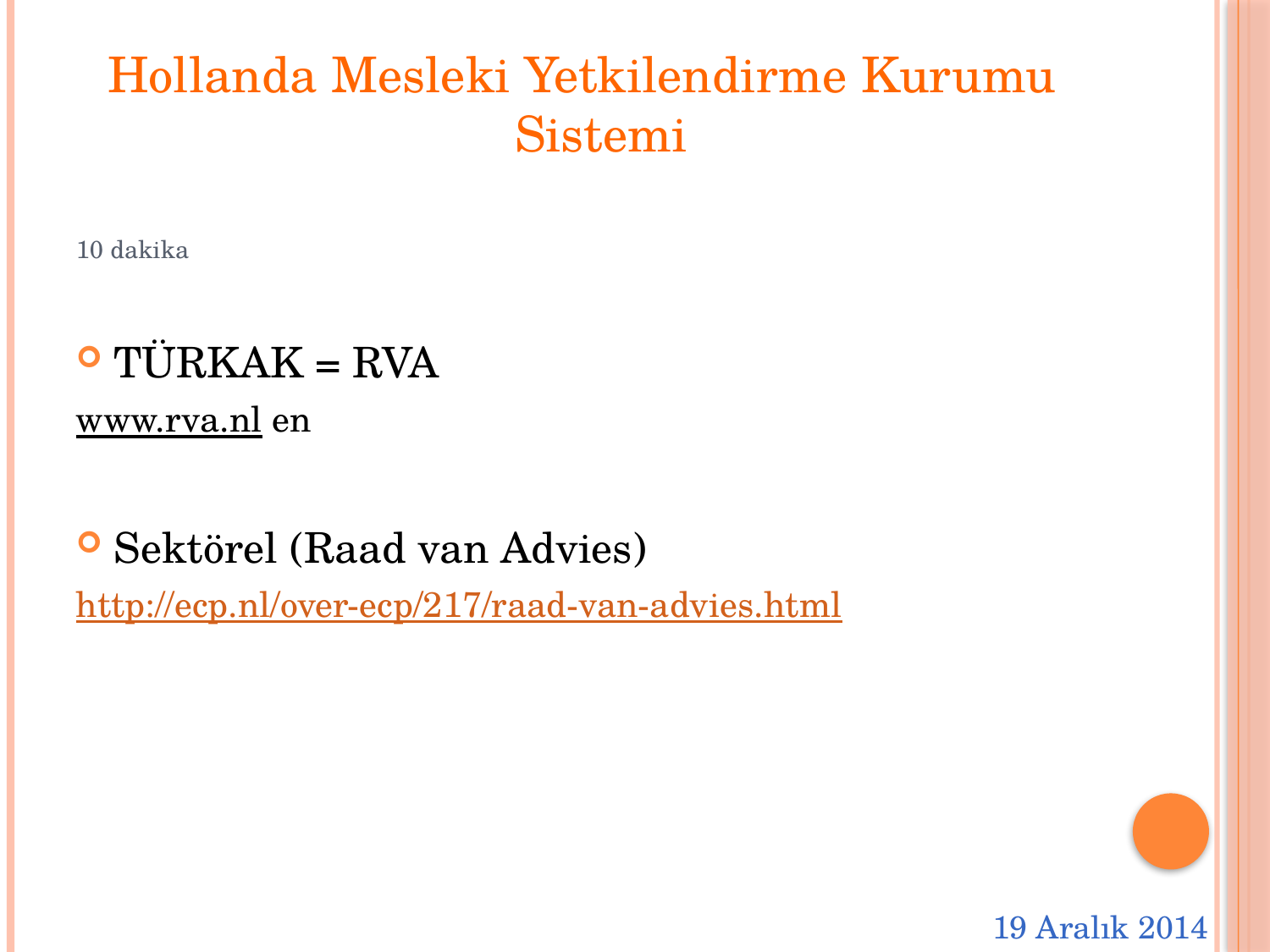

Hollanda Mesleki Yetkilendirme Kurumu Sistemi

10 dakika

TÜRKAK = RVA
www.rva.nl en

Sektörel (Raad van Advies)
http://ecp.nl/over-ecp/217/raad-van-advies.html

19 Aralık 2014